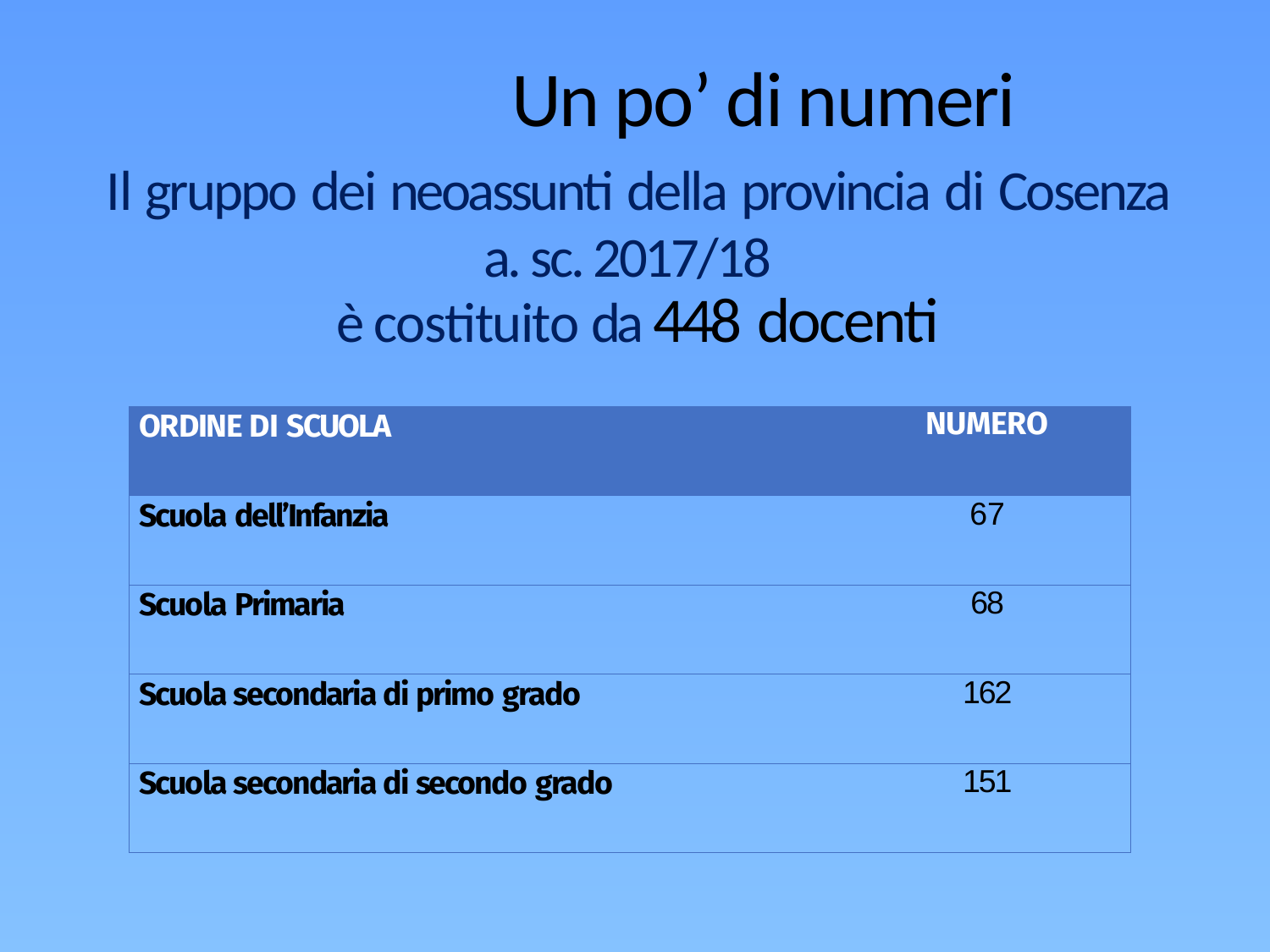

# Un po’ di numeri
Il gruppo dei neoassunti della provincia di Cosenza a. sc. 2017/18
è costituito da 448 docenti
| ORDINE DI SCUOLA | NUMERO |
| --- | --- |
| Scuola dell’Infanzia | 67 |
| Scuola Primaria | 68 |
| Scuola secondaria di primo grado | 162 |
| Scuola secondaria di secondo grado | 151 |